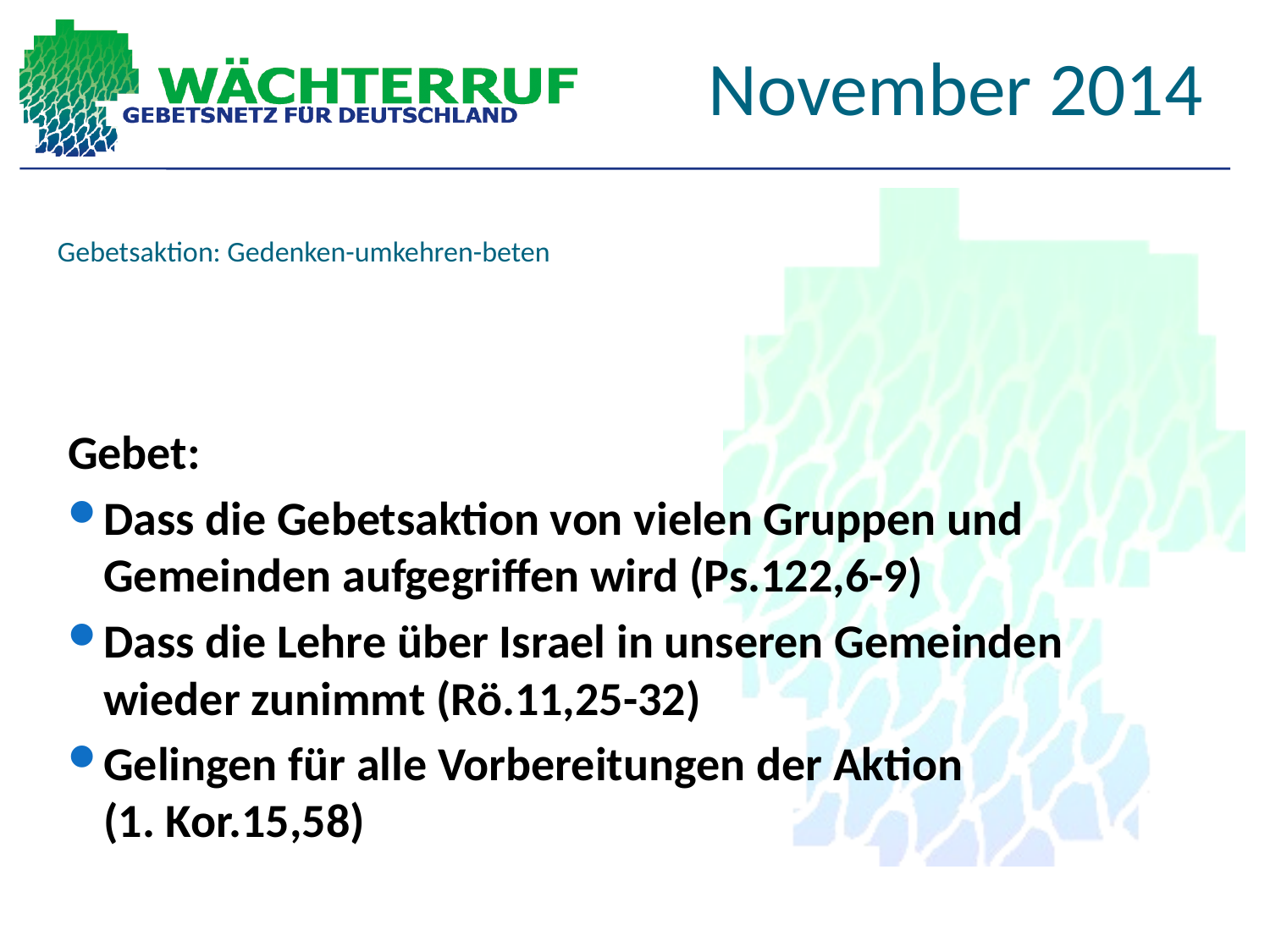

November 2014
# Gebetsaktion: Gedenken-umkehren-beten
Gebet:
Dass die Gebetsaktion von vielen Gruppen und Gemeinden aufgegriffen wird (Ps.122,6-9)
Dass die Lehre über Israel in unseren Gemeinden wieder zunimmt (Rö.11,25-32)
Gelingen für alle Vorbereitungen der Aktion
(1. Kor.15,58)